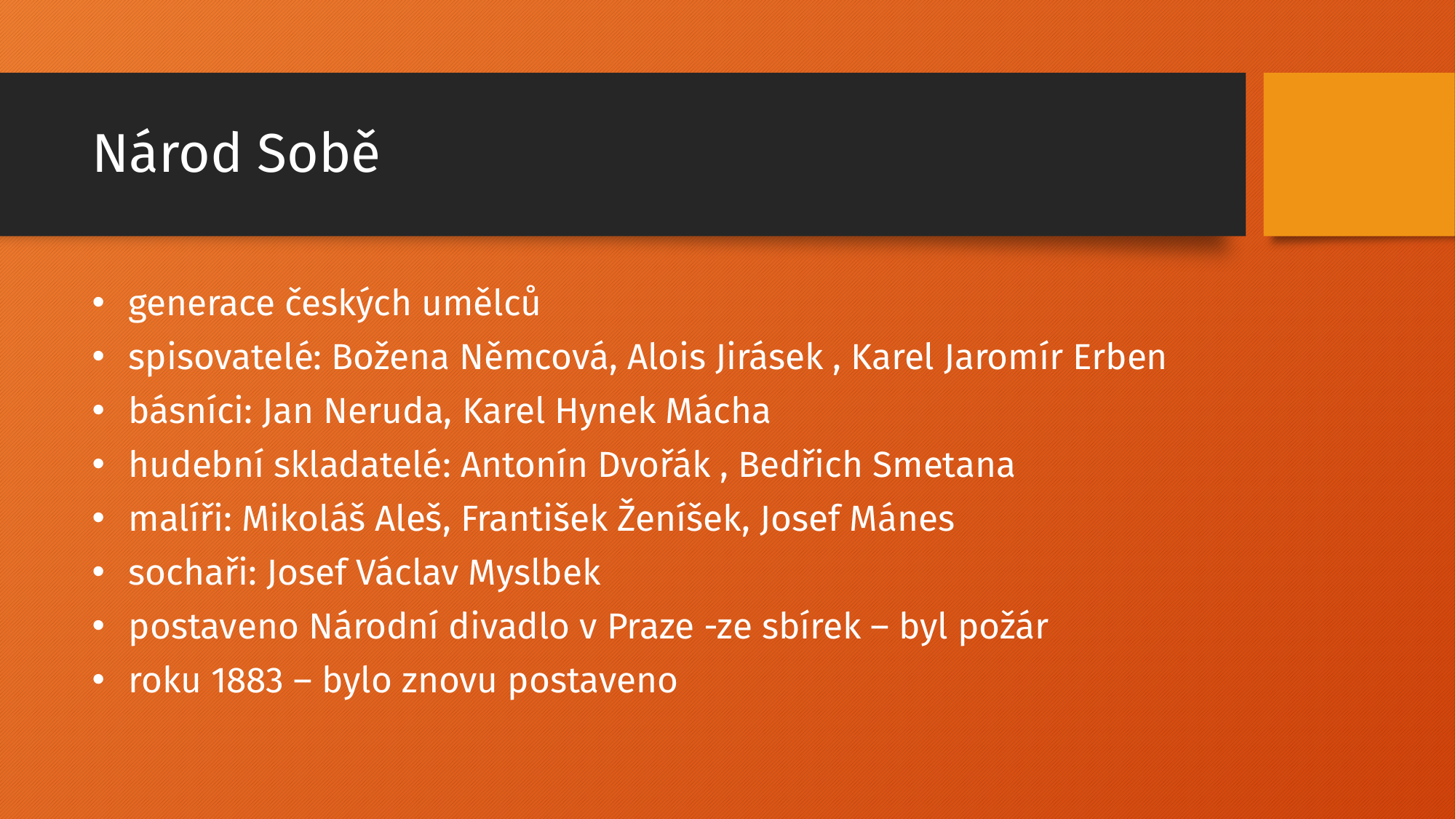

# Národ Sobě
 generace českých umělců
 spisovatelé: Božena Němcová, Alois Jirásek , Karel Jaromír Erben
 básníci: Jan Neruda, Karel Hynek Mácha
 hudební skladatelé: Antonín Dvořák , Bedřich Smetana
 malíři: Mikoláš Aleš, František Ženíšek, Josef Mánes
 sochaři: Josef Václav Myslbek
 postaveno Národní divadlo v Praze -ze sbírek – byl požár
 roku 1883 – bylo znovu postaveno